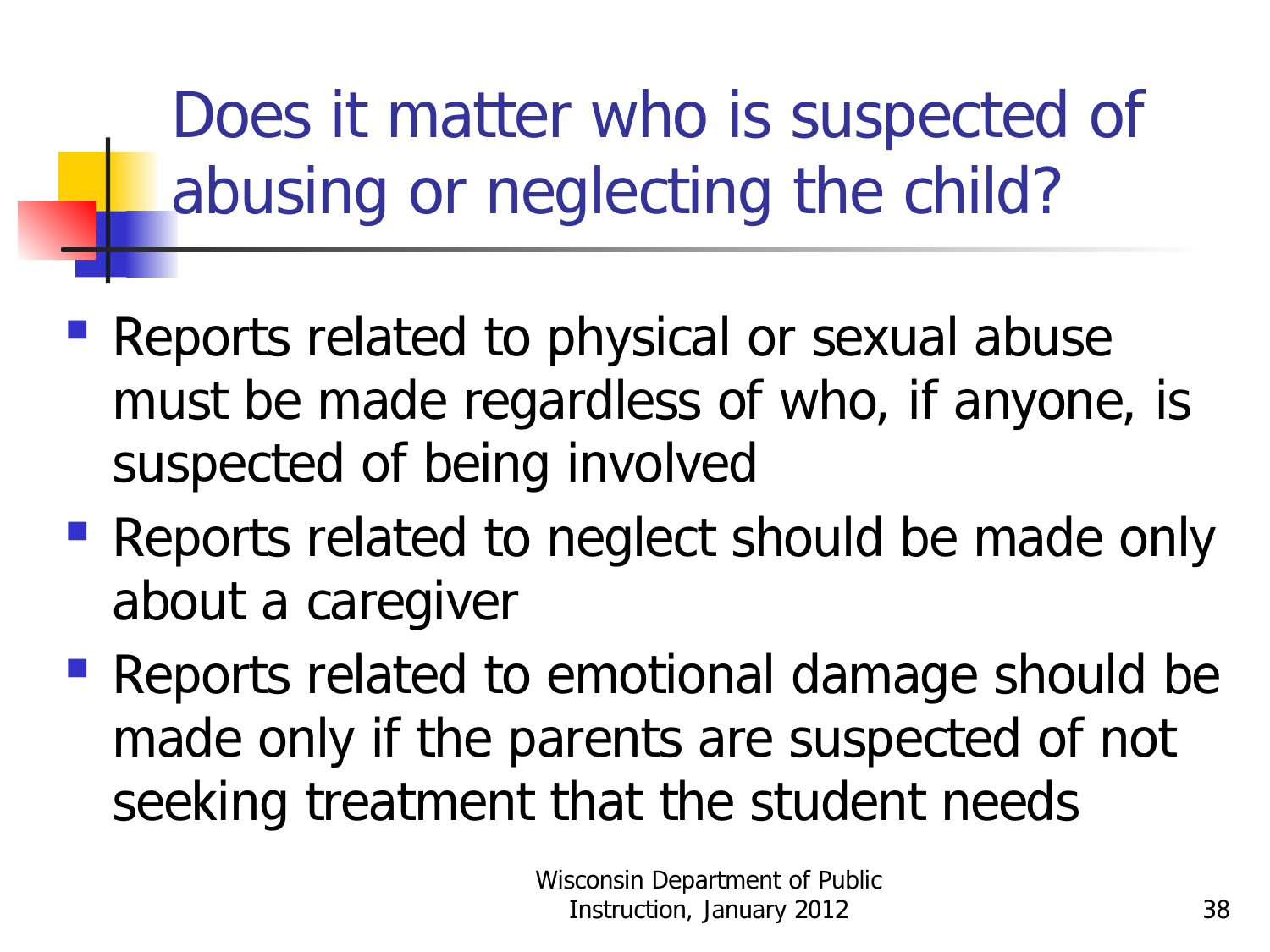

# Does it matter who is suspected of abusing or neglecting the child?
Reports related to physical or sexual abuse must be made regardless of who, if anyone, is suspected of being involved
Reports related to neglect should be made only about a caregiver
Reports related to emotional damage should be made only if the parents are suspected of not seeking treatment that the student needs
Wisconsin Department of Public Instruction, January 2012
38